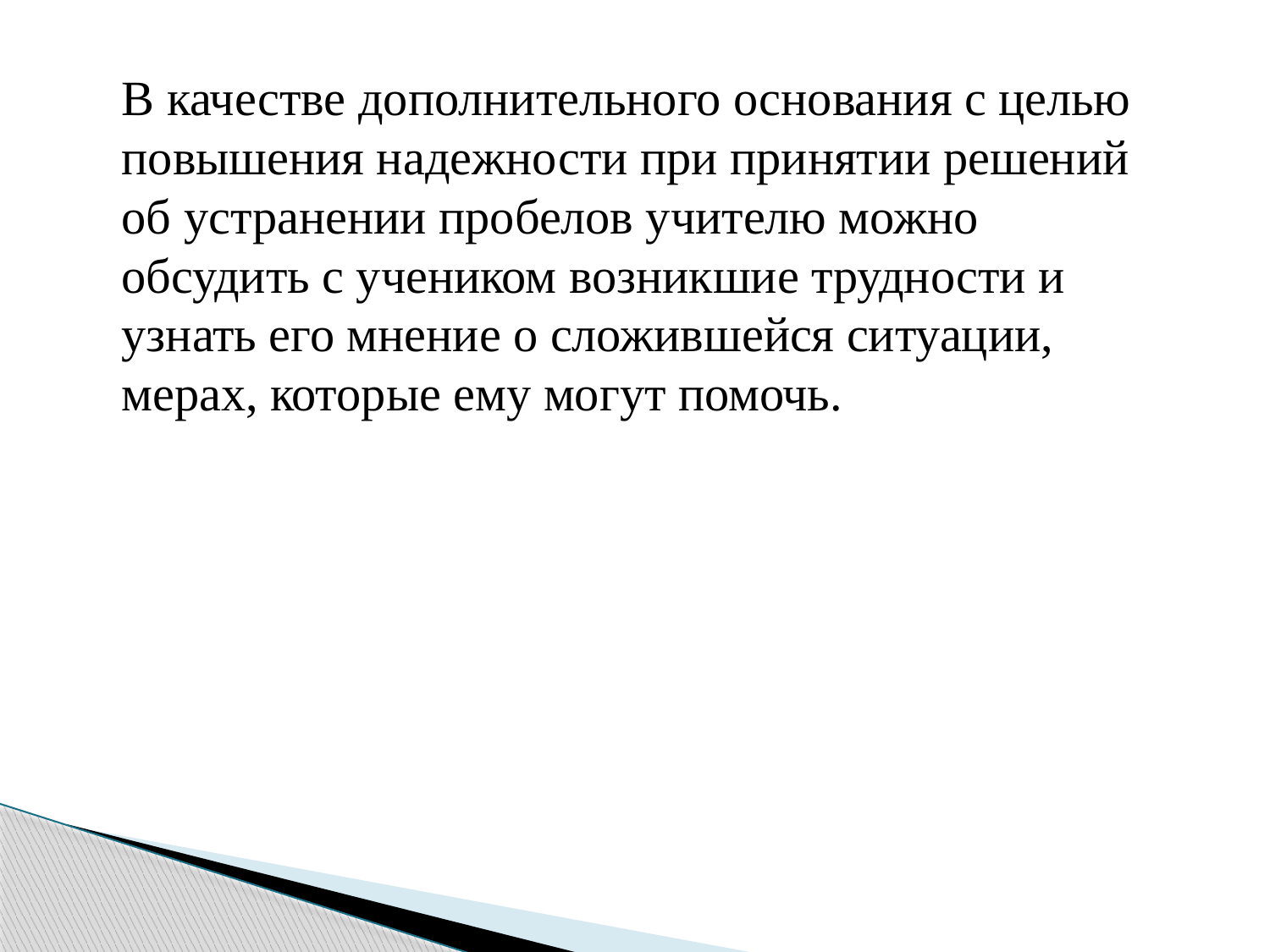

В качестве дополнительного основания с целью повышения надежности при принятии решений об устранении пробелов учителю можно обсудить с учеником возникшие трудности и узнать его мнение о сложившейся ситуации, мерах, которые ему могут помочь.